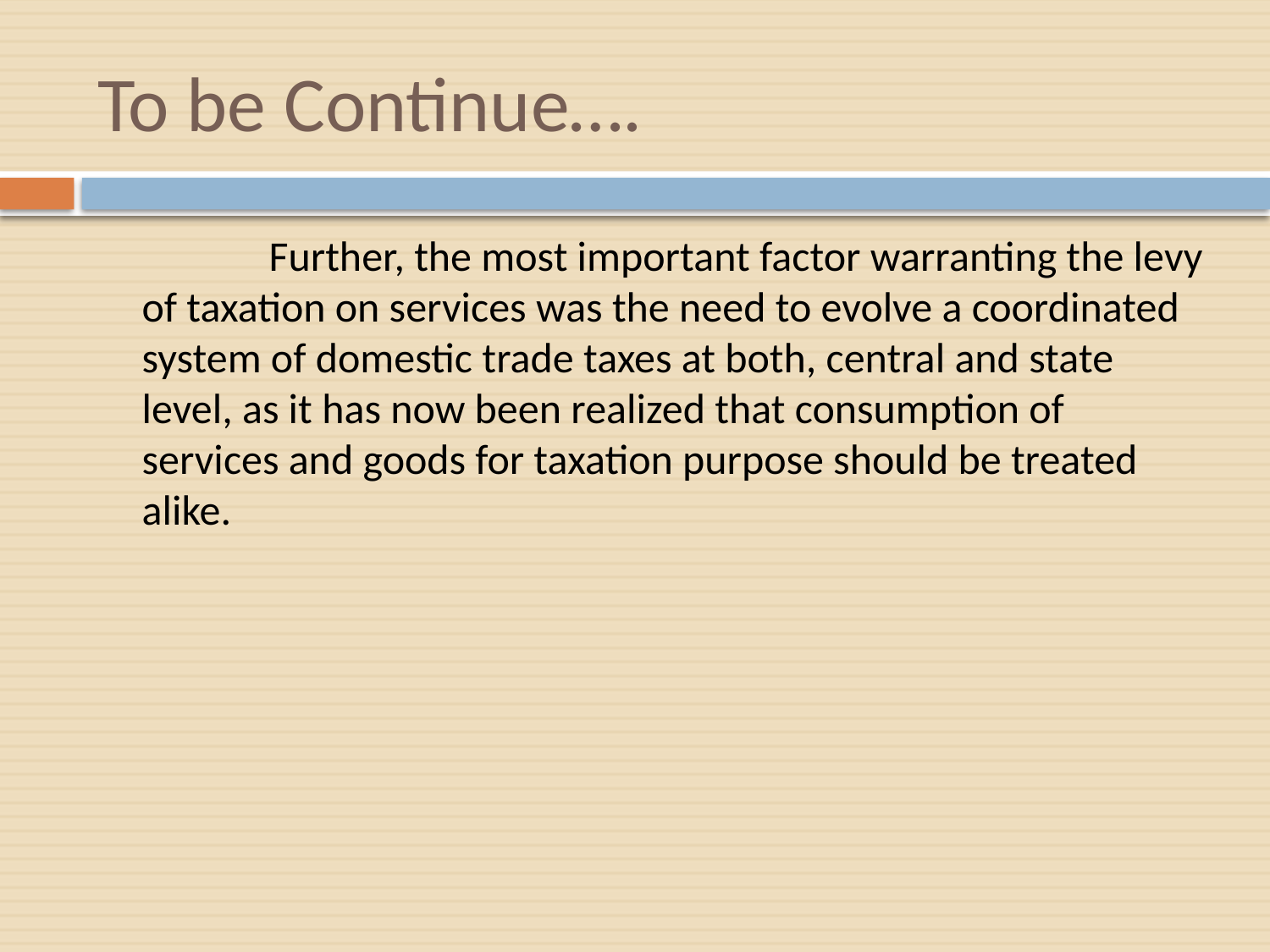

# To be Continue….
		Further, the most important factor warranting the levy of taxation on services was the need to evolve a coordinated system of domestic trade taxes at both, central and state level, as it has now been realized that consumption of services and goods for taxation purpose should be treated alike.